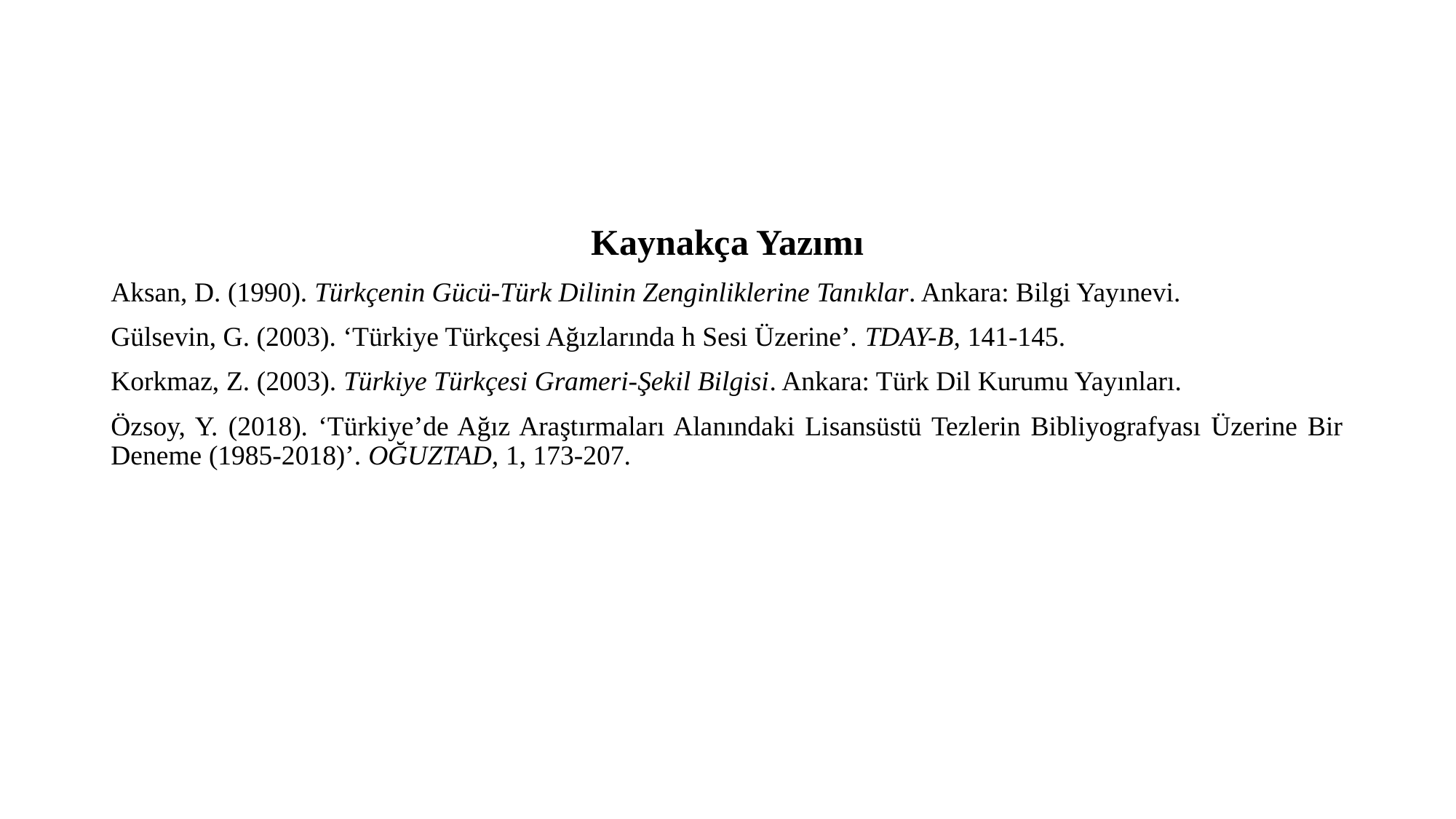

Kaynakça Yazımı
Aksan, D. (1990). Türkçenin Gücü-Türk Dilinin Zenginliklerine Tanıklar. Ankara: Bilgi Yayınevi.
Gülsevin, G. (2003). ‘Türkiye Türkçesi Ağızlarında h Sesi Üzerine’. TDAY-B, 141-145.
Korkmaz, Z. (2003). Türkiye Türkçesi Grameri-Şekil Bilgisi. Ankara: Türk Dil Kurumu Yayınları.
Özsoy, Y. (2018). ‘Türkiye’de Ağız Araştırmaları Alanındaki Lisansüstü Tezlerin Bibliyografyası Üzerine Bir Deneme (1985-2018)’. OĞUZTAD, 1, 173-207.